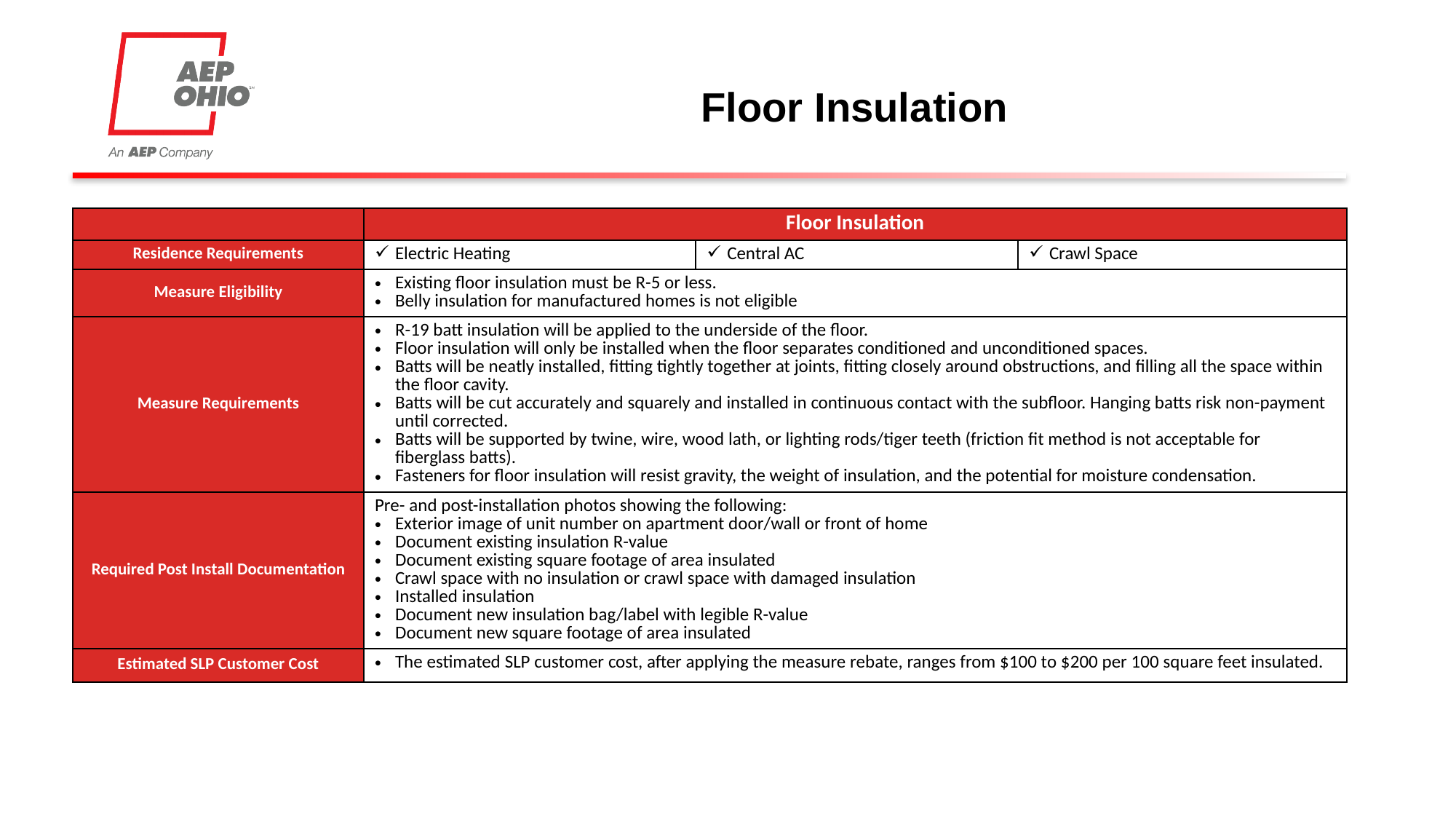

# Floor Insulation
|  | Floor Insulation |  |  |
| --- | --- | --- | --- |
| Residence Requirements | Electric Heating | Central AC | Crawl Space |
| Measure Eligibility | Existing floor insulation must be R-5 or less. Belly insulation for manufactured homes is not eligible |  |  |
| Measure Requirements | R-19 batt insulation will be applied to the underside of the floor. Floor insulation will only be installed when the floor separates conditioned and unconditioned spaces. Batts will be neatly installed, fitting tightly together at joints, fitting closely around obstructions, and filling all the space within the floor cavity. Batts will be cut accurately and squarely and installed in continuous contact with the subfloor. Hanging batts risk non-payment until corrected. Batts will be supported by twine, wire, wood lath, or lighting rods/tiger teeth (friction fit method is not acceptable for fiberglass batts). Fasteners for floor insulation will resist gravity, the weight of insulation, and the potential for moisture condensation. |  |  |
| Required Post Install Documentation | Pre- and post-installation photos showing the following: Exterior image of unit number on apartment door/wall or front of home Document existing insulation R-value Document existing square footage of area insulated Crawl space with no insulation or crawl space with damaged insulation Installed insulation Document new insulation bag/label with legible R-value Document new square footage of area insulated |  |  |
| Estimated SLP Customer Cost | The estimated SLP customer cost, after applying the measure rebate, ranges from $100 to $200 per 100 square feet insulated. |  |  |